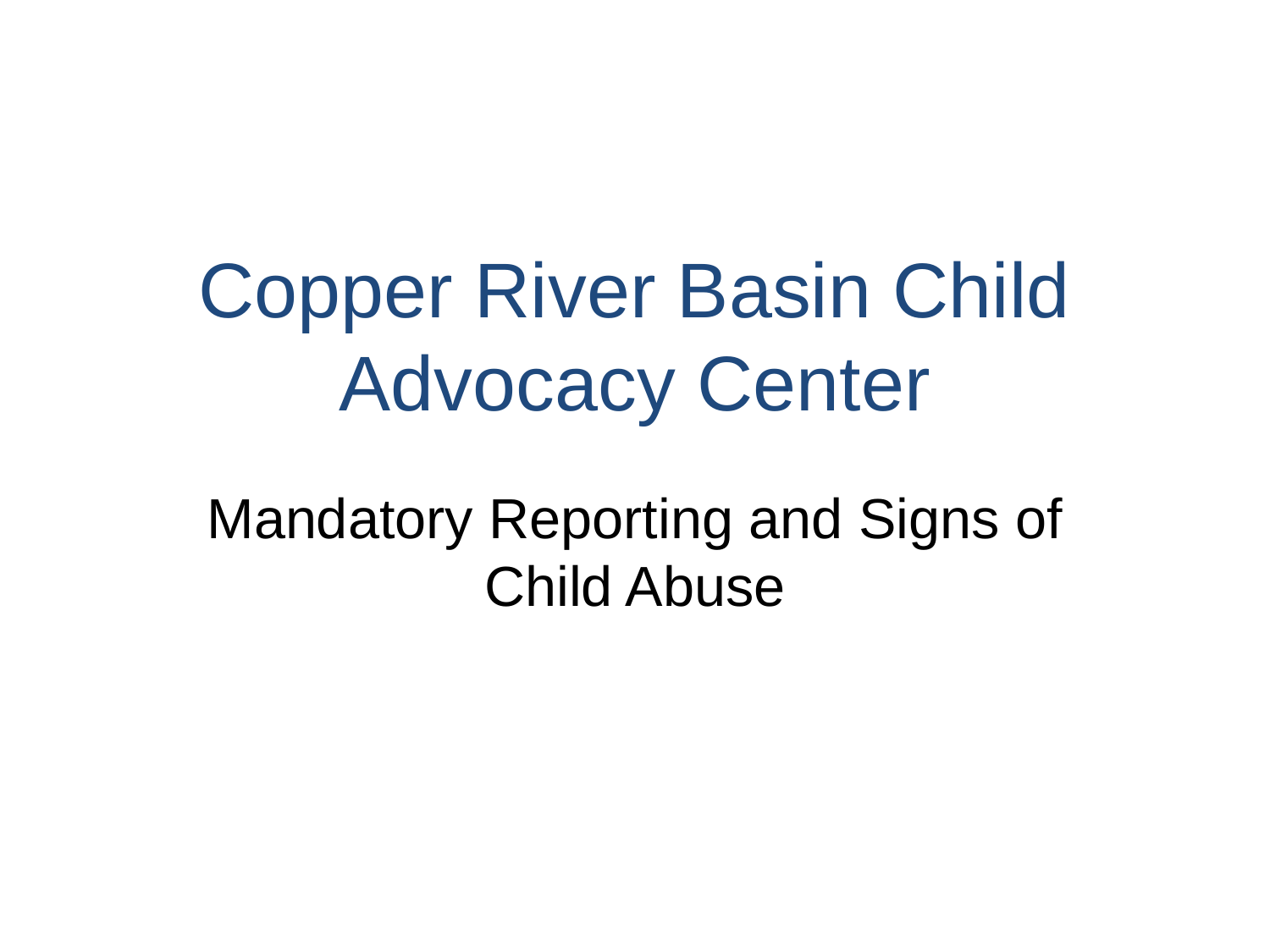

# Copper River Basin Child Advocacy Center
Mandatory Reporting and Signs of Child Abuse